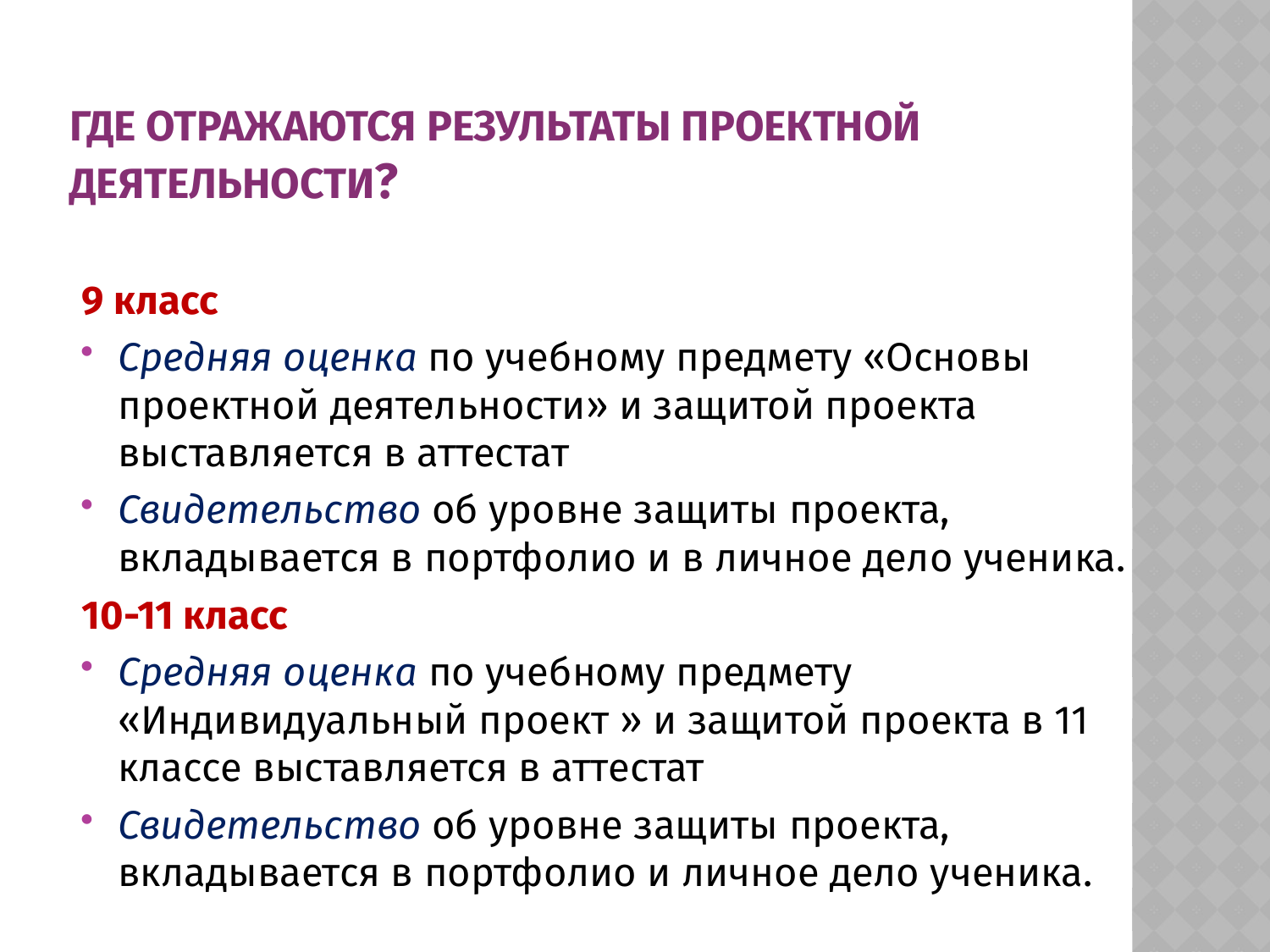

# Где отражаются результаты проектной деятельности?
9 класс
Средняя оценка по учебному предмету «Основы проектной деятельности» и защитой проекта выставляется в аттестат
Свидетельство об уровне защиты проекта, вкладывается в портфолио и в личное дело ученика.
10-11 класс
Средняя оценка по учебному предмету «Индивидуальный проект » и защитой проекта в 11 классе выставляется в аттестат
Свидетельство об уровне защиты проекта, вкладывается в портфолио и личное дело ученика.